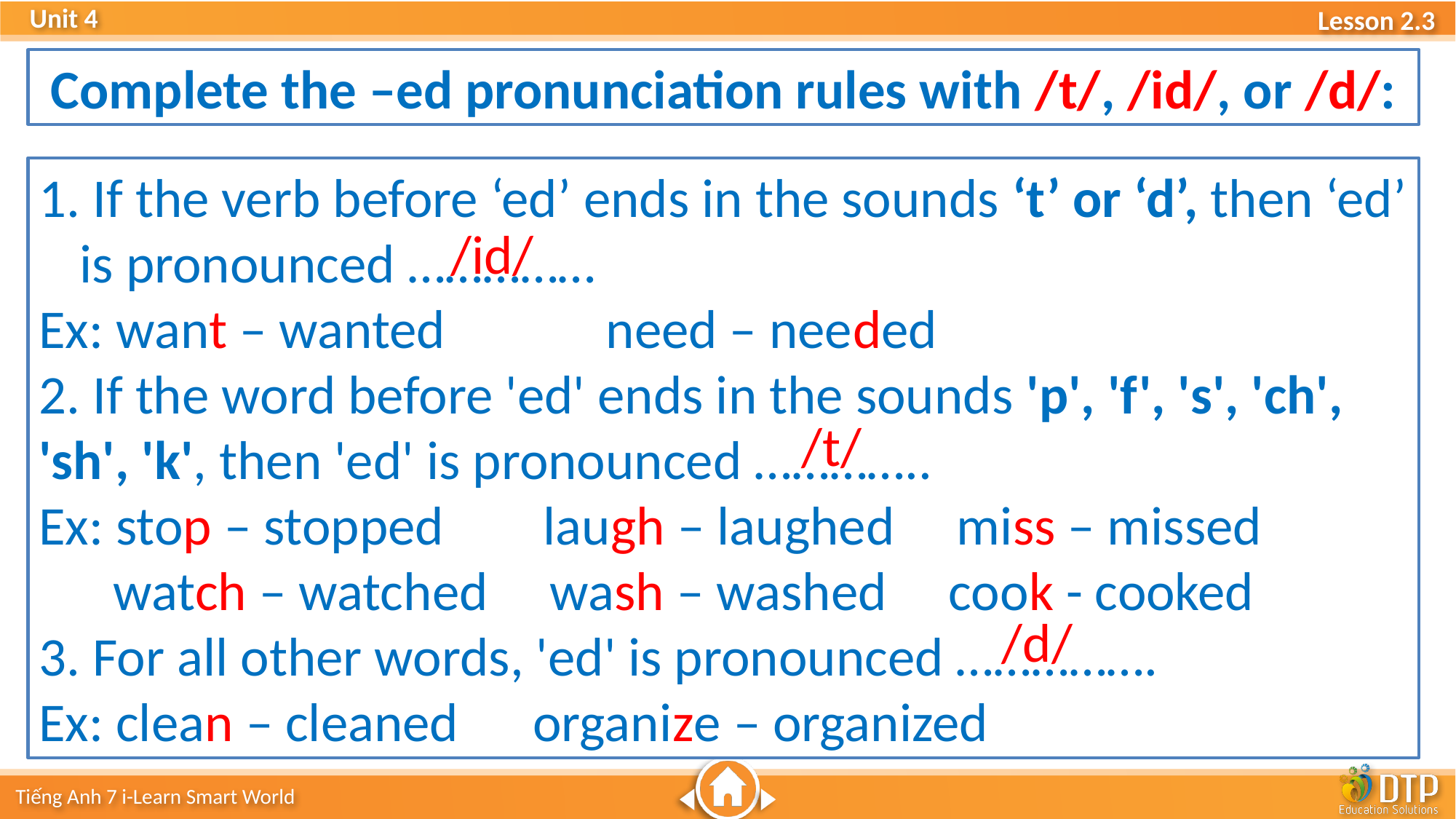

Complete the –ed pronunciation rules with /t/, /id/, or /d/:
 If the verb before ‘ed’ ends in the sounds ‘t’ or ‘d’, then ‘ed’ is pronounced ……………
Ex: want – wanted             need – needed
2. If the word before 'ed' ends in the sounds 'p', 'f', 's', 'ch', 'sh', 'k', then 'ed' is pronounced …………..
Ex: stop – stopped        laugh – laughed     miss – missed
      watch – watched     wash – washed     cook - cooked
3. For all other words, 'ed' is pronounced …………….
Ex: clean – cleaned      organize – organized
/id/
/t/
/d/